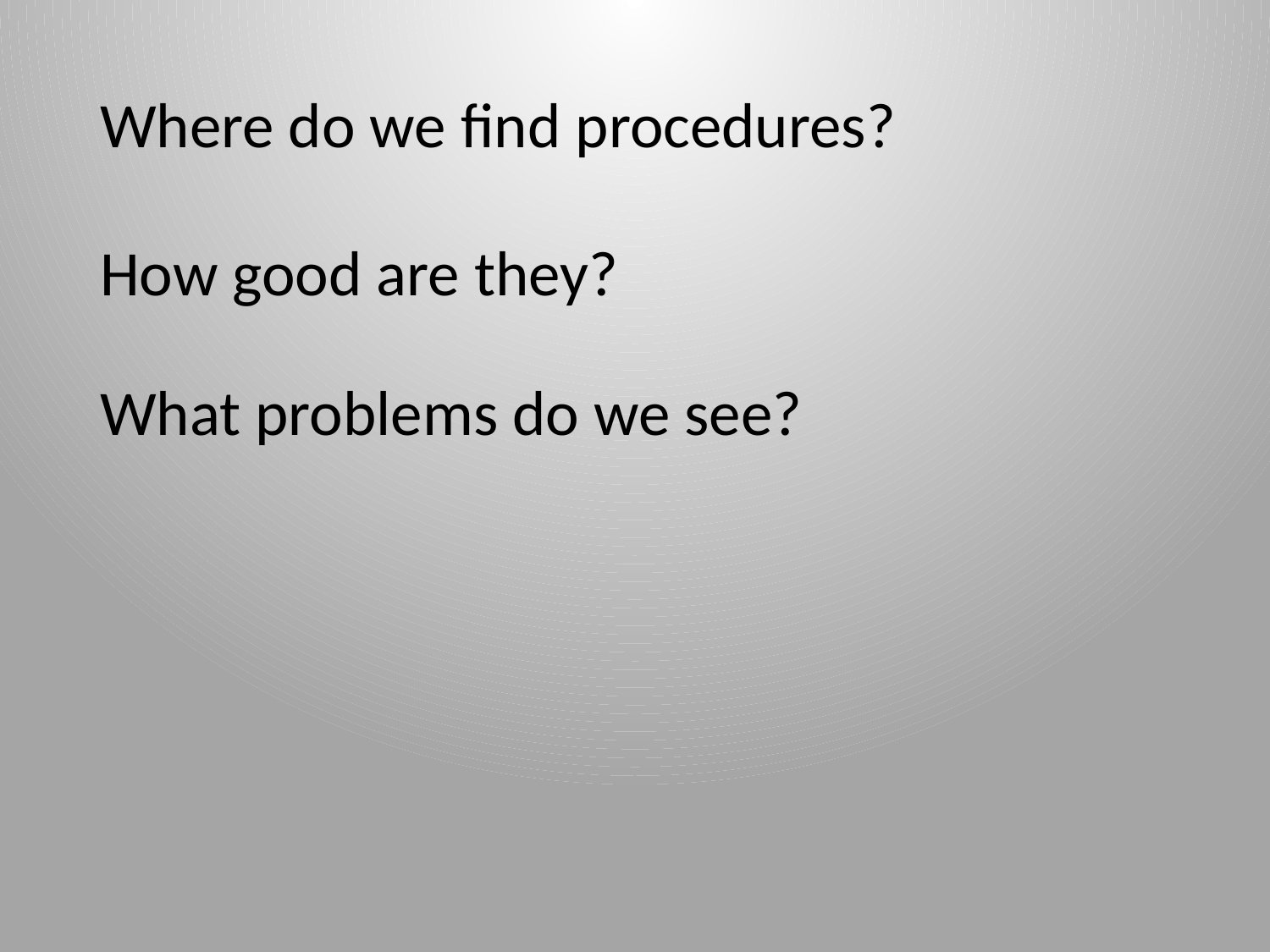

# Where do we find procedures?
How good are they?
What problems do we see?